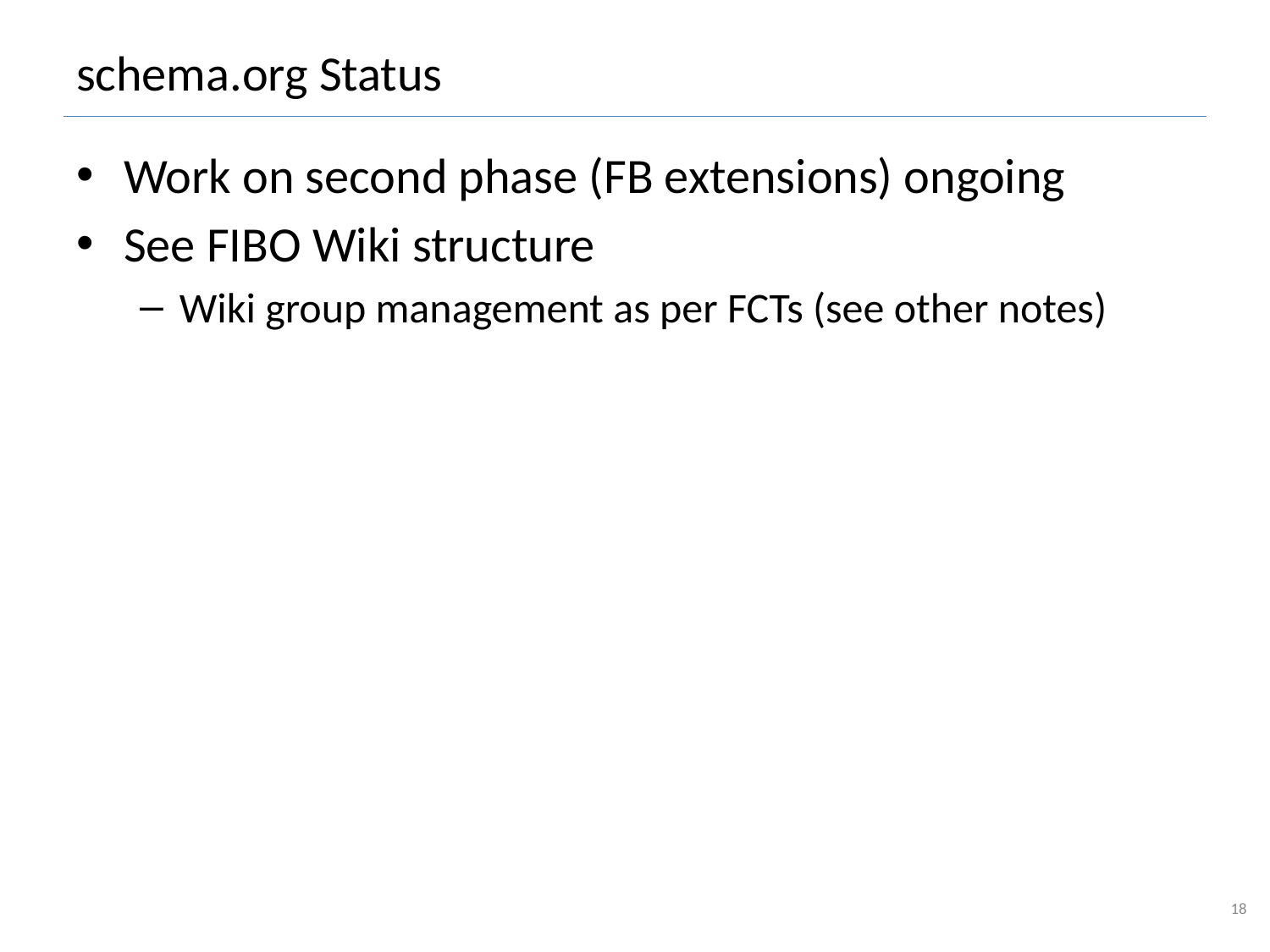

# schema.org Status
Work on second phase (FB extensions) ongoing
See FIBO Wiki structure
Wiki group management as per FCTs (see other notes)

18